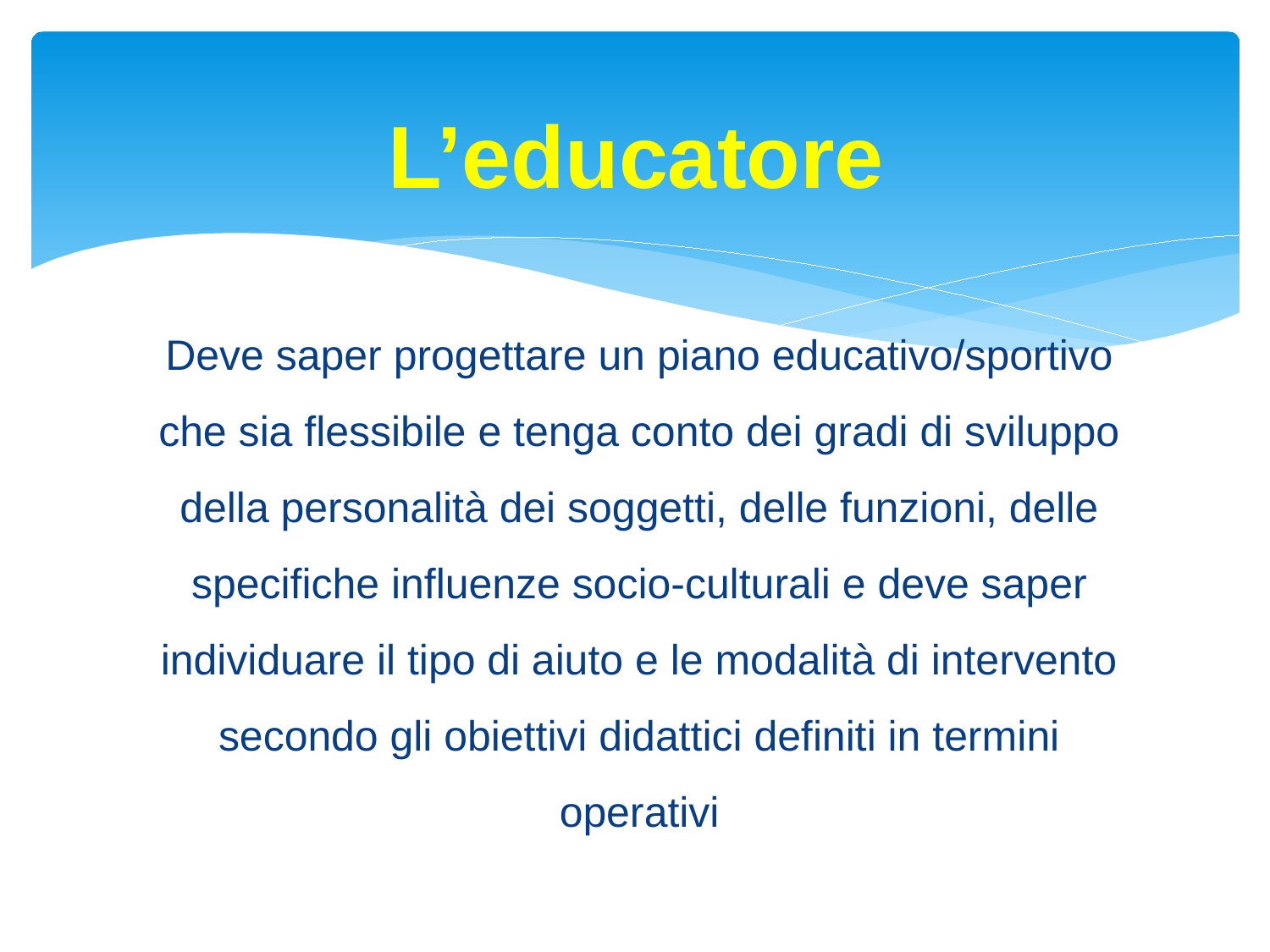

# L’educatore
Deve saper progettare un piano educativo/sportivo che sia flessibile e tenga conto dei gradi di sviluppo della personalità dei soggetti, delle funzioni, delle specifiche influenze socio-culturali e deve saper individuare il tipo di aiuto e le modalità di intervento secondo gli obiettivi didattici definiti in termini operativi